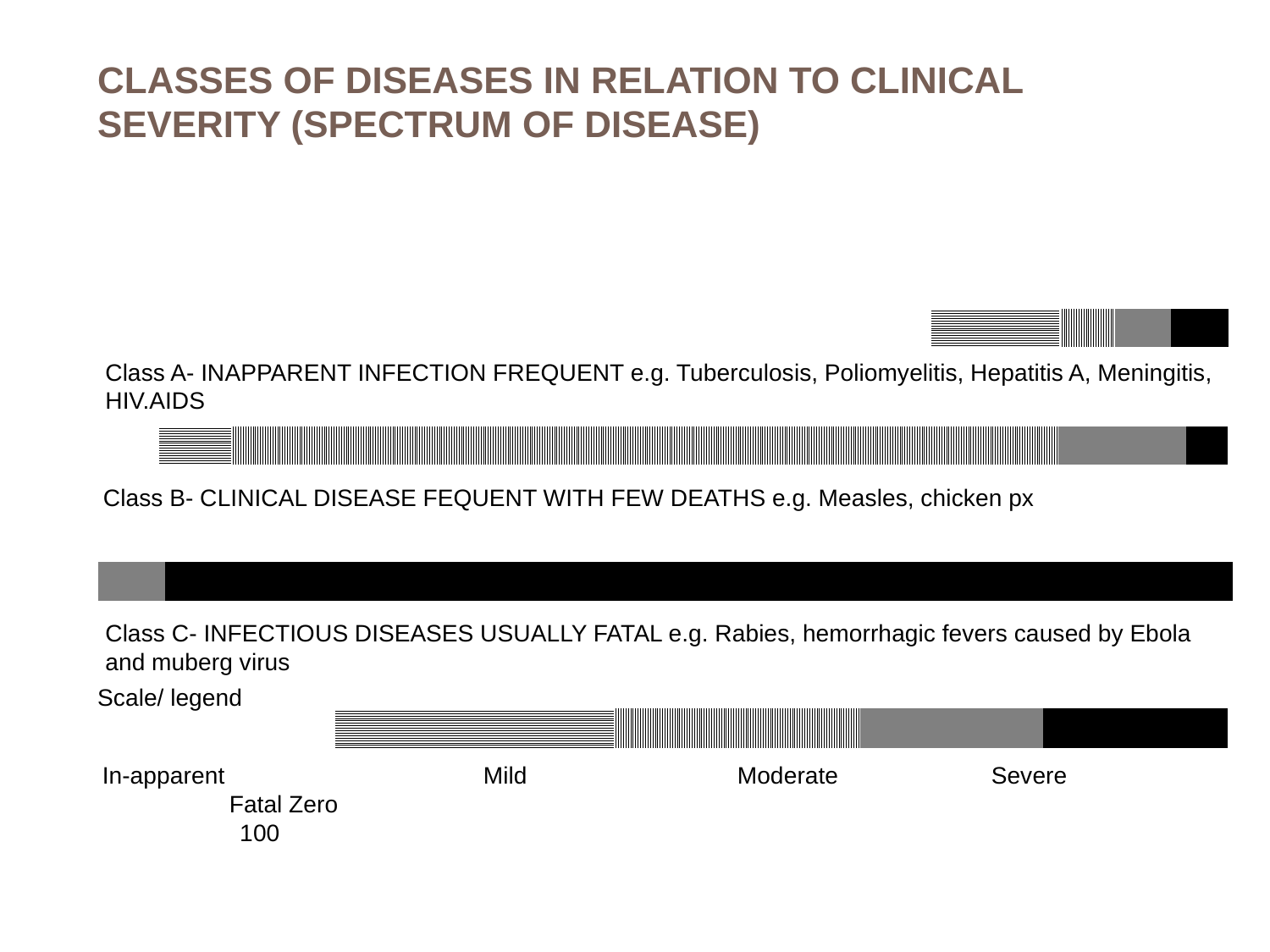

# CLASSES OF DISEASES IN RELATION TO CLINICAL SEVERITY (SPECTRUM OF DISEASE)
|  |  |  |  |  |
| --- | --- | --- | --- | --- |
Class A- INAPPARENT INFECTION FREQUENT e.g. Tuberculosis, Poliomyelitis, Hepatitis A, Meningitis, HIV.AIDS
|  |  |  |  |  |
| --- | --- | --- | --- | --- |
Class B- CLINICAL DISEASE FEQUENT WITH FEW DEATHS e.g. Measles, chicken px
|  |  |  |  |  |
| --- | --- | --- | --- | --- |
Class C- INFECTIOUS DISEASES USUALLY FATAL e.g. Rabies, hemorrhagic fevers caused by Ebola and muberg virus
Scale/ legend
|  |  |  |  |  |
| --- | --- | --- | --- | --- |
In-apparent 		Mild 		Moderate 		Severe 		Fatal Zero                                                                                                                                                          100